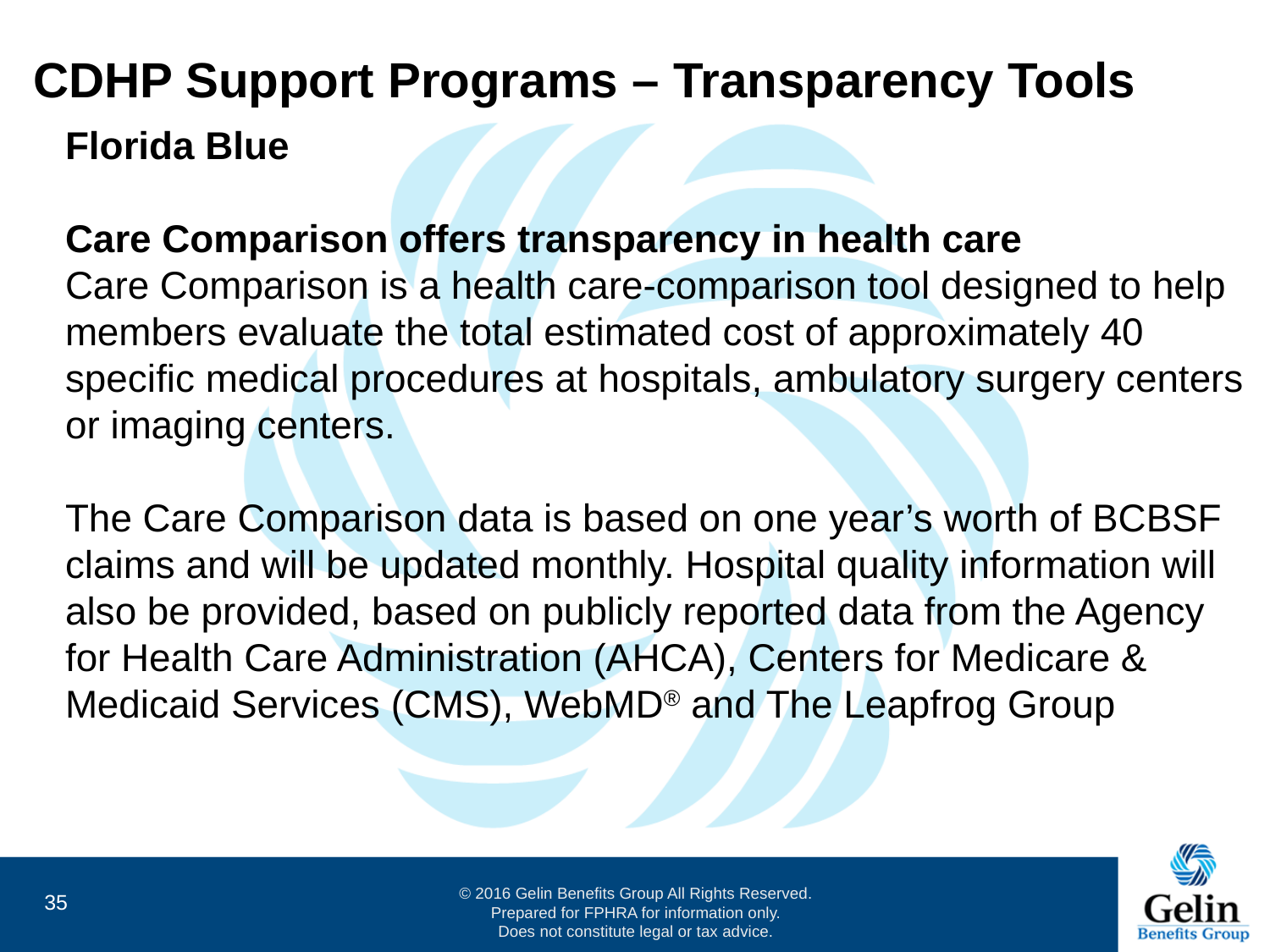

CDHP Support Programs – Transparency Tools
Florida Blue

Care Comparison offers transparency in health care
Care Comparison is a health care-comparison tool designed to help members evaluate the total estimated cost of approximately 40 specific medical procedures at hospitals, ambulatory surgery centers or imaging centers.

The Care Comparison data is based on one year’s worth of BCBSF claims and will be updated monthly. Hospital quality information will also be provided, based on publicly reported data from the Agency for Health Care Administration (AHCA), Centers for Medicare & Medicaid Services (CMS), WebMD® and The Leapfrog Group